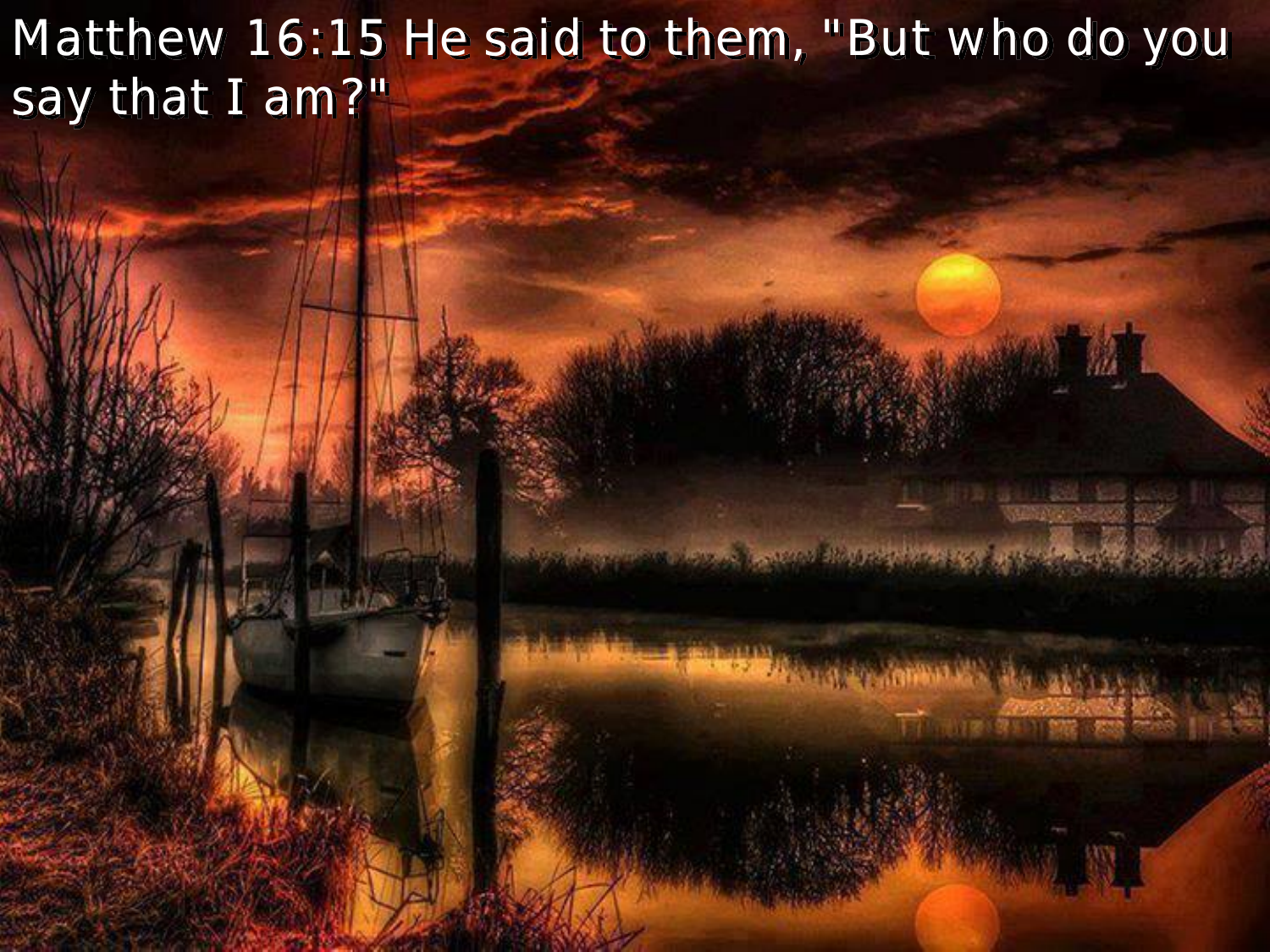

Matthew 16:15 He said to them, "But who do you say that I am?"